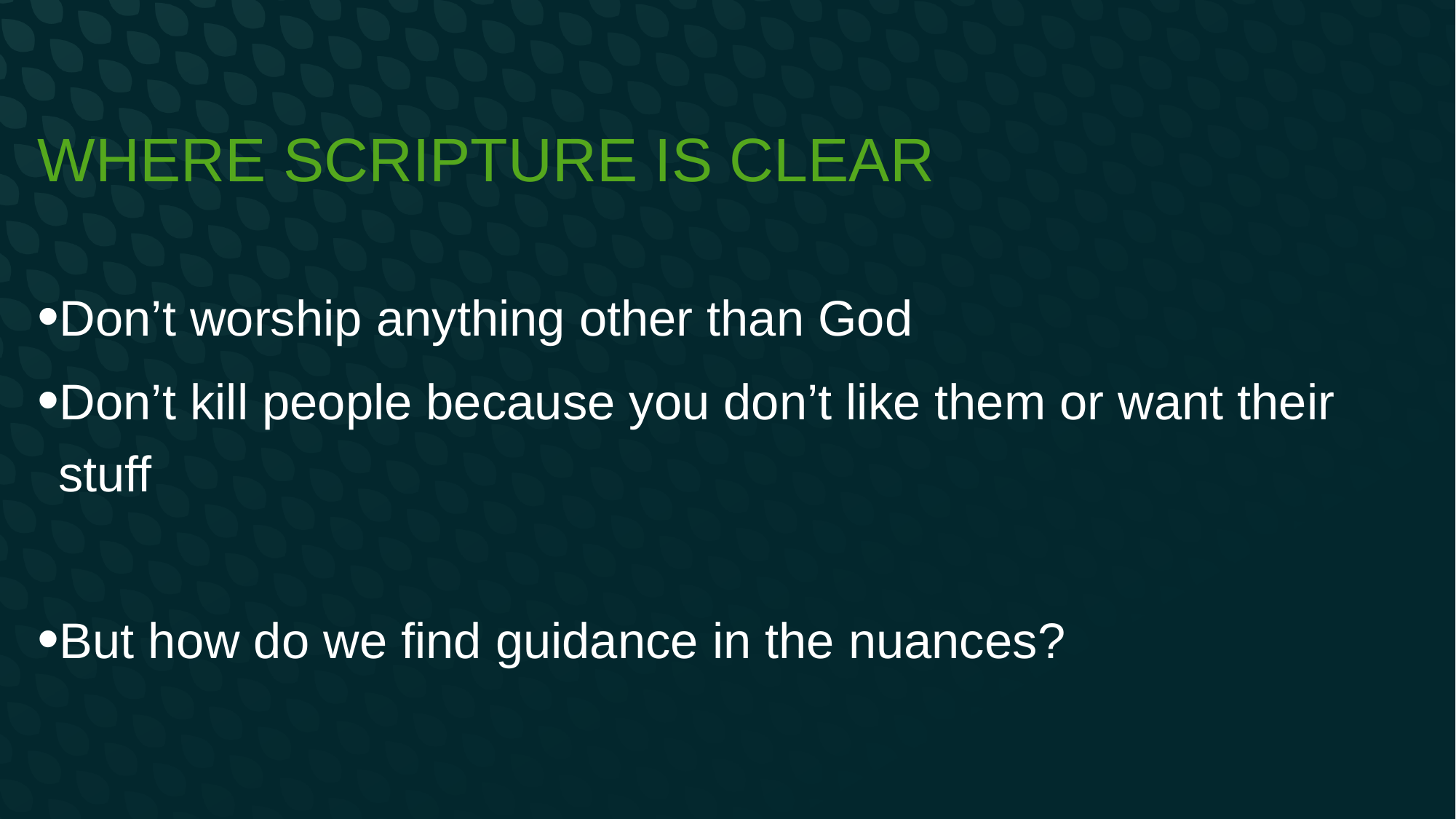

# Where scripture is clear
Don’t worship anything other than God
Don’t kill people because you don’t like them or want their stuff

But how do we find guidance in the nuances?